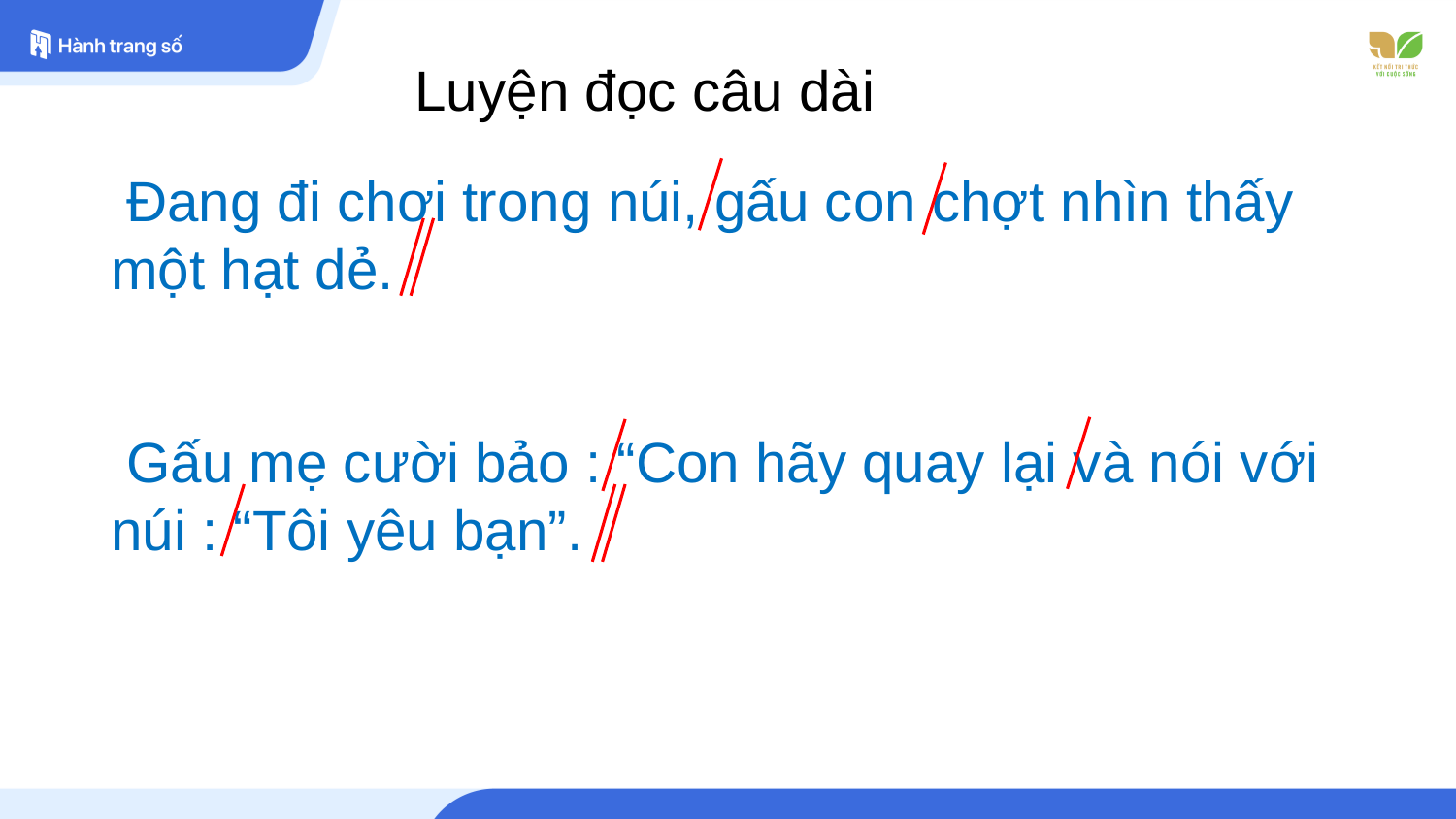

Luyện đọc câu dài
 Đang đi chơi trong núi, gấu con chợt nhìn thấy một hạt dẻ.
 Gấu mẹ cười bảo : “Con hãy quay lại và nói với núi : “Tôi yêu bạn”.